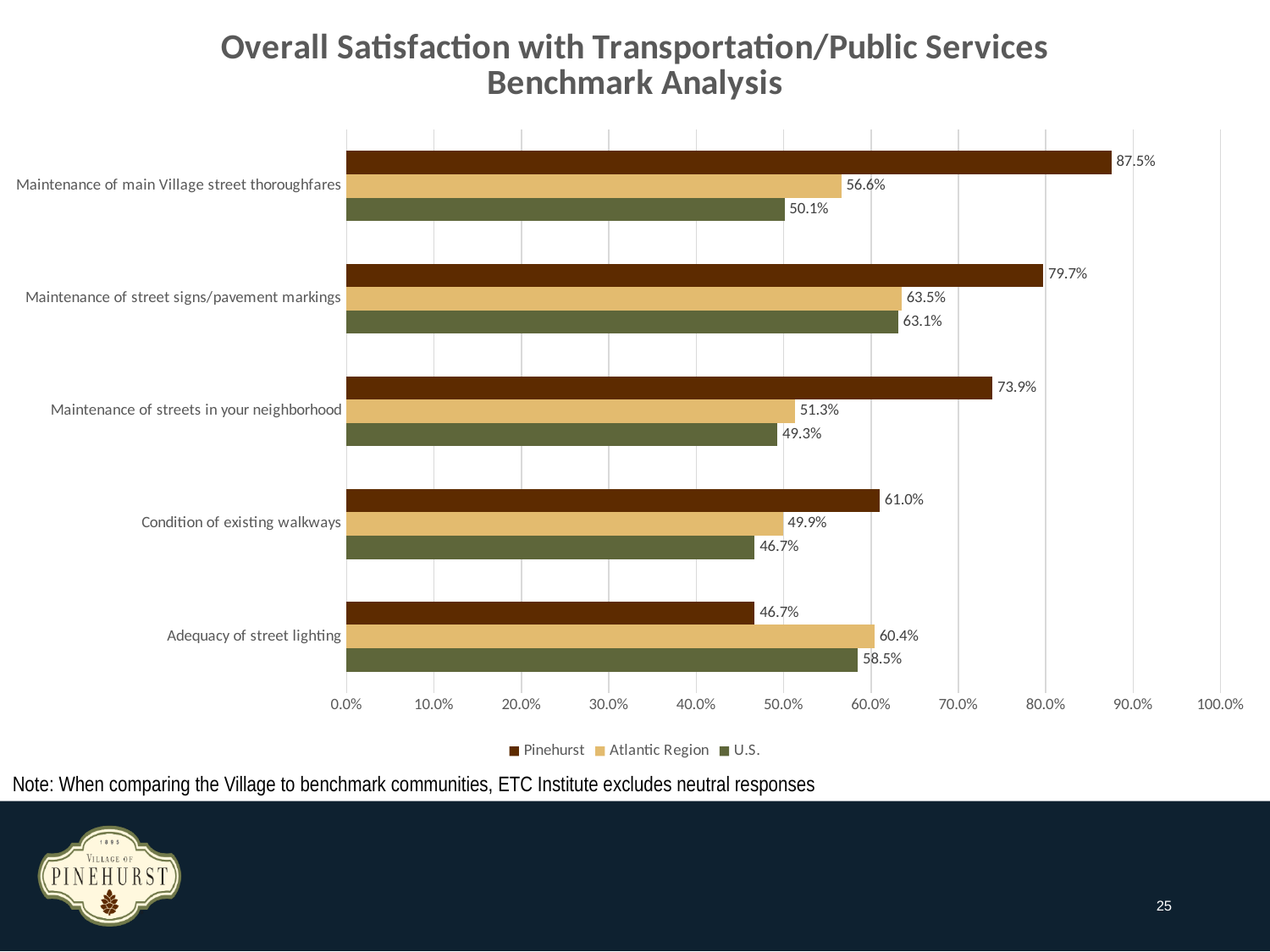

### Chart: Overall Satisfaction with Transportation/Public Services
Benchmark Analysis

| Category | U.S. | Atlantic Region | Pinehurst |
|---|---|---|---|
| Adequacy of street lighting | 0.585 | 0.604 | 0.46699999999999997 |
| Condition of existing walkways | 0.467 | 0.499 | 0.61 |
| Maintenance of streets in your neighborhood | 0.493 | 0.513 | 0.739 |
| Maintenance of street signs/pavement markings | 0.631 | 0.635 | 0.7969999999999999 |
| Maintenance of main Village street thoroughfares | 0.501 | 0.566 | 0.875 |
Note: When comparing the Village to benchmark communities, ETC Institute excludes neutral responses
25